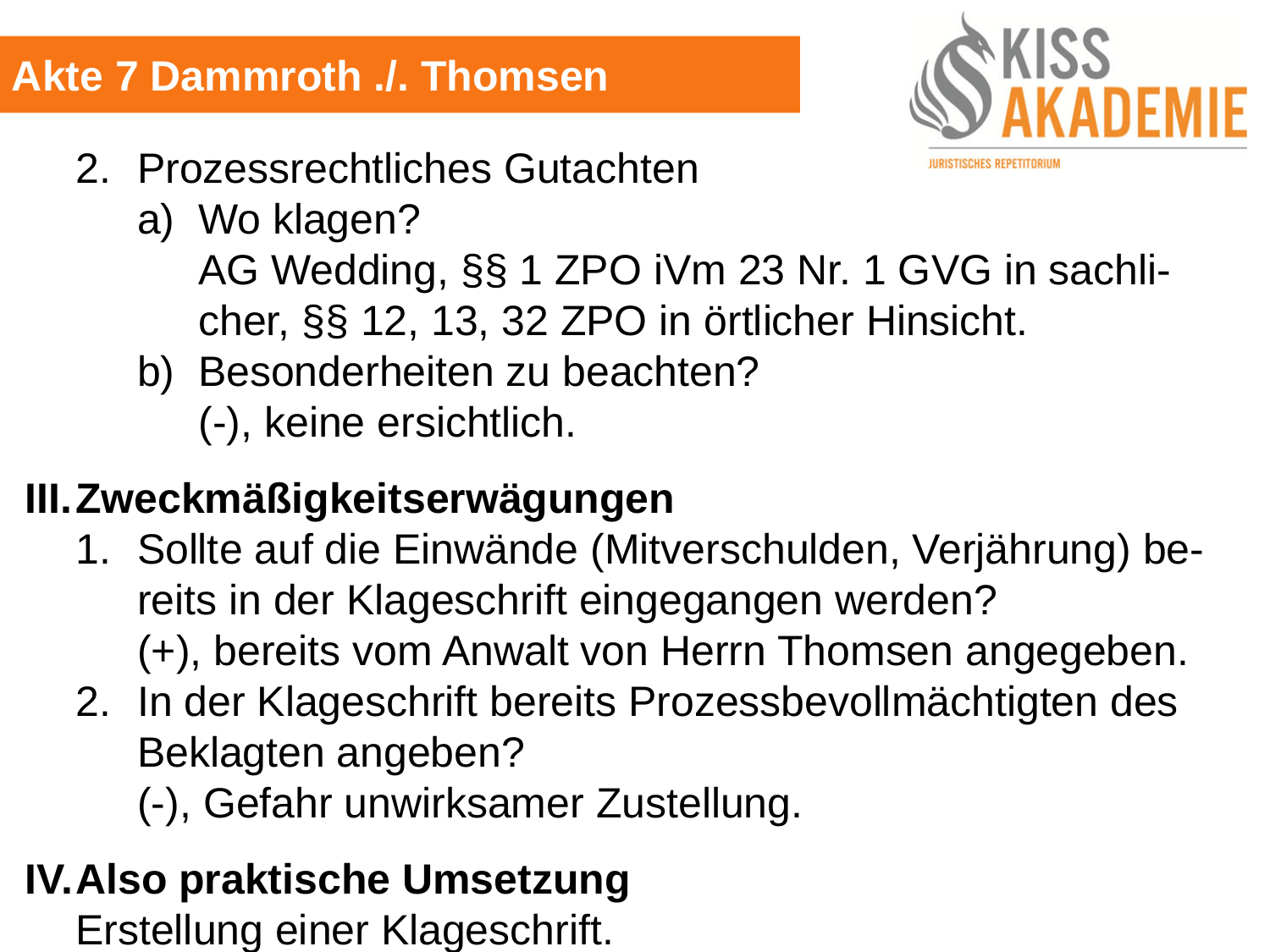

Akte 7 Dammroth ./. Thomsen

	2.	Prozessrechtliches Gutachten
		a)	Wo klagen?
			AG Wedding, §§ 1 ZPO iVm 23 Nr. 1 GVG in sachli-			cher, §§ 12, 13, 32 ZPO in örtlicher Hinsicht.
		b)	Besonderheiten zu beachten?
			(-), keine ersichtlich.

III.	Zweckmäßigkeitserwägungen
	1.	Sollte auf die Einwände (Mitverschulden, Verjährung) be-		reits in der Klageschrift eingegangen werden?
		(+), bereits vom Anwalt von Herrn Thomsen angegeben.
	2.	In der Klageschrift bereits Prozessbevollmächtigten des		Beklagten angeben?
		(-), Gefahr unwirksamer Zustellung.

IV.	Also praktische Umsetzung
	Erstellung einer Klageschrift.